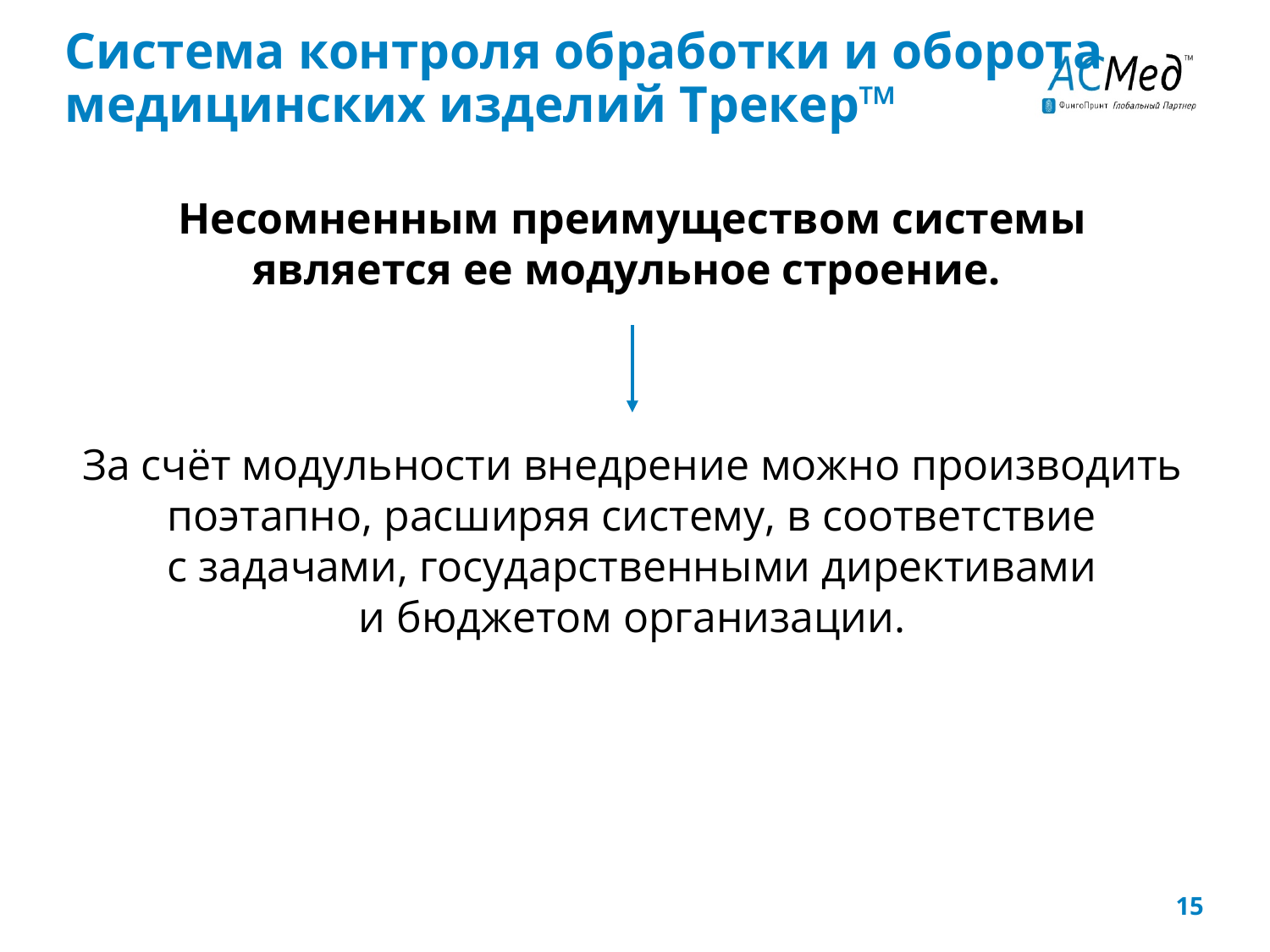

# Система контроля обработки и оборота медицинских изделий Трекер™
Несомненным преимуществом системы
является ее модульное строение.
За счёт модульности внедрение можно производить поэтапно, расширяя систему, в соответствие
с задачами, государственными директивами
и бюджетом организации.